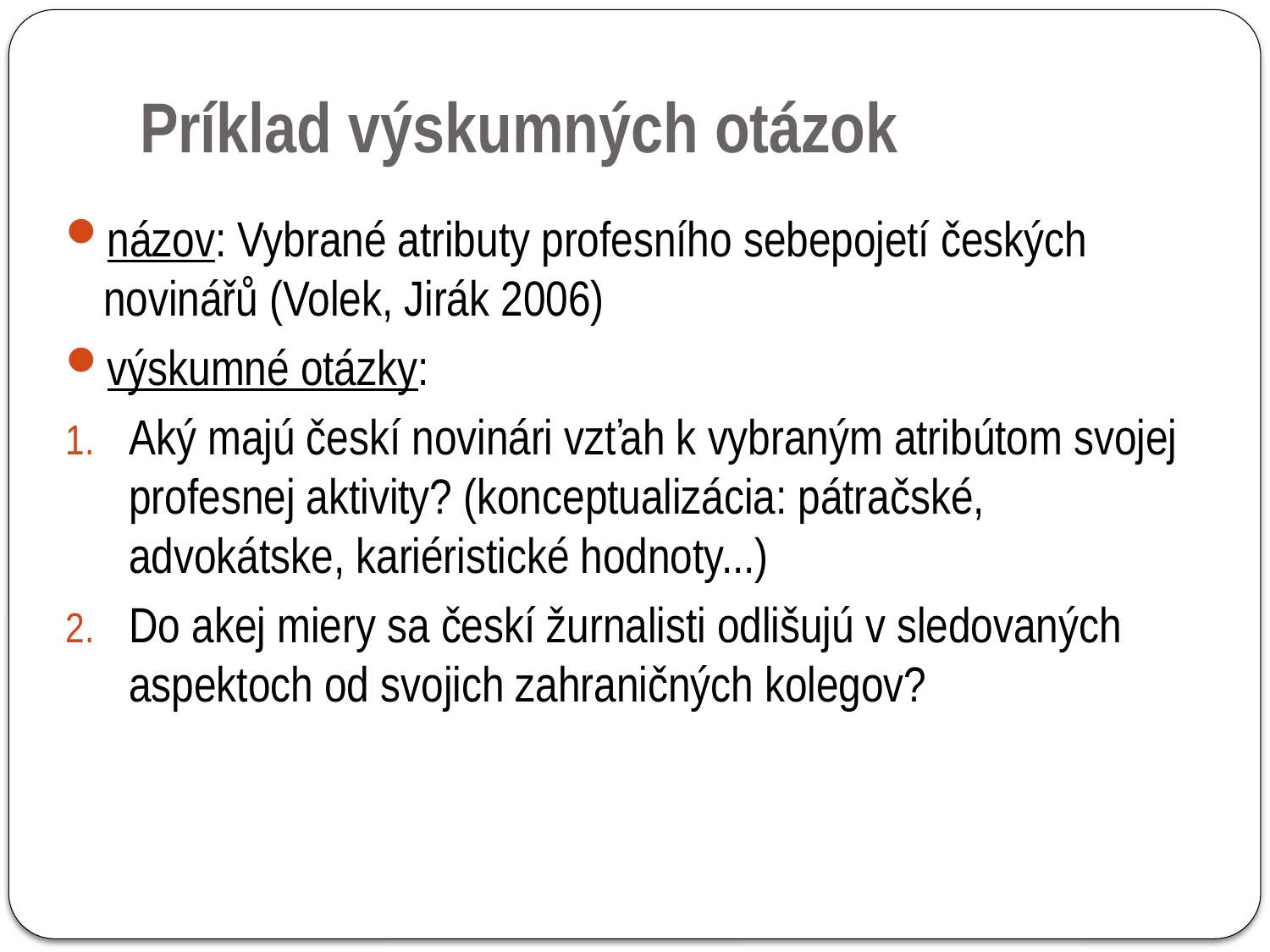

# Príklad výskumných otázok
názov: Vybrané atributy profesního sebepojetí českých novinářů (Volek, Jirák 2006)
výskumné otázky:
Aký majú českí novinári vzťah k vybraným atribútom svojej profesnej aktivity? (konceptualizácia: pátračské, advokátske, kariéristické hodnoty...)
Do akej miery sa českí žurnalisti odlišujú v sledovaných aspektoch od svojich zahraničných kolegov?